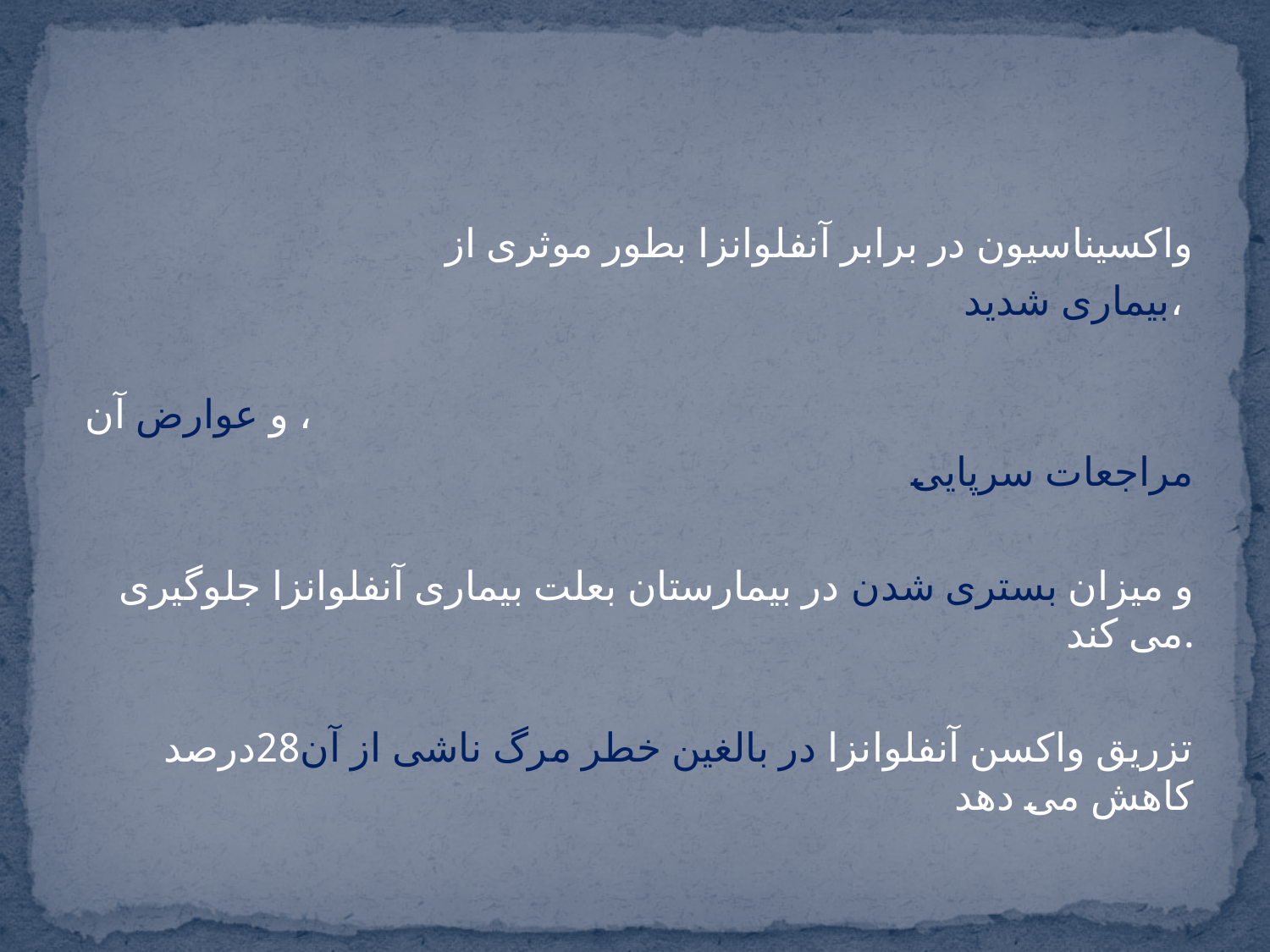

#
واکسیناسیون در برابر آنفلوانزا بطور موثری از
 بیماری شدید،

و عوارض آن ،
مراجعات سرپایی

 و میزان بستری شدن در بیمارستان بعلت بیماری آنفلوانزا جلوگیری می کند.

تزریق واکسن آنفلوانزا در بالغین خطر مرگ ناشی از آن28درصد کاهش می دهد